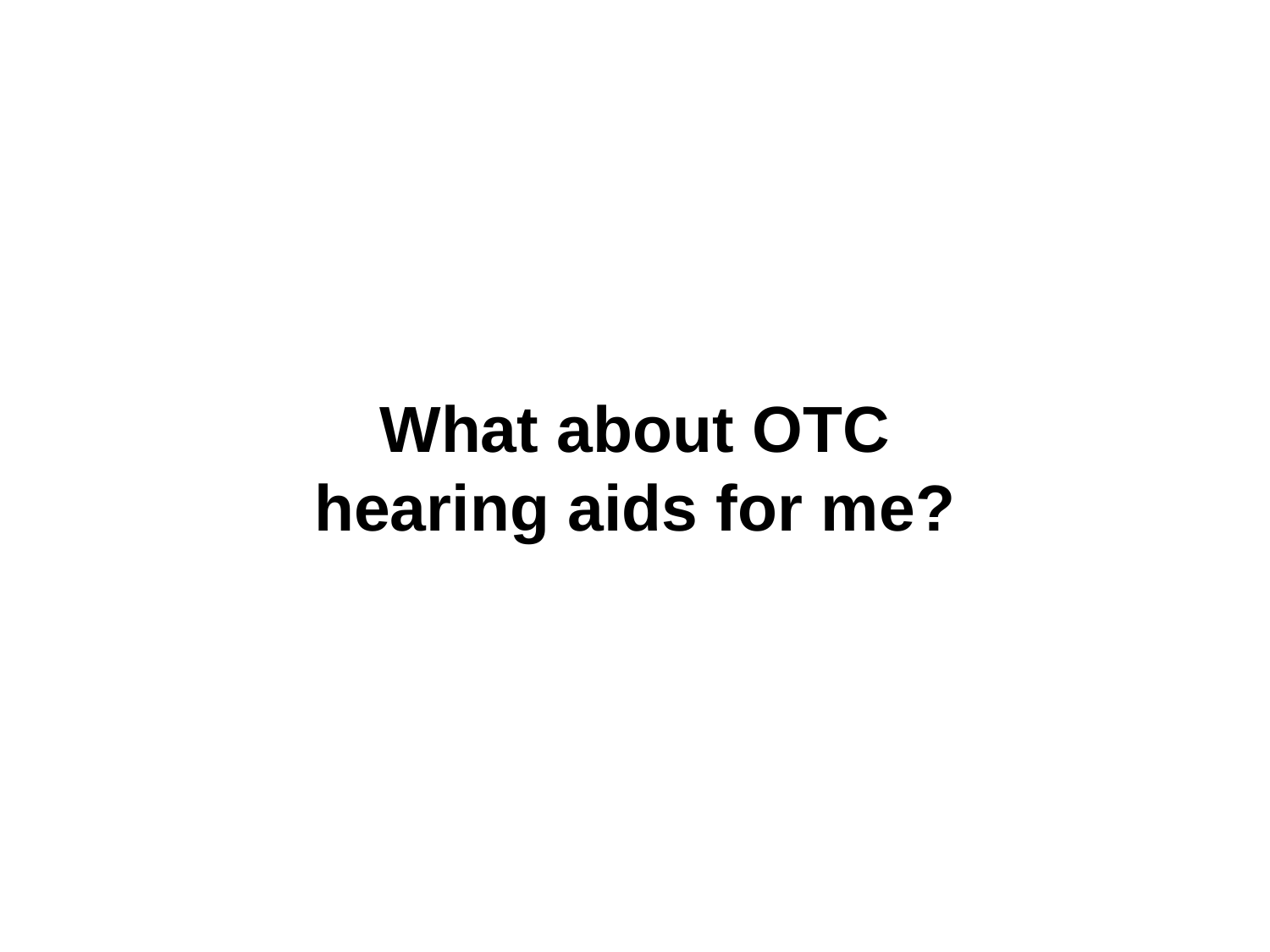

What about OTC
hearing aids for me?